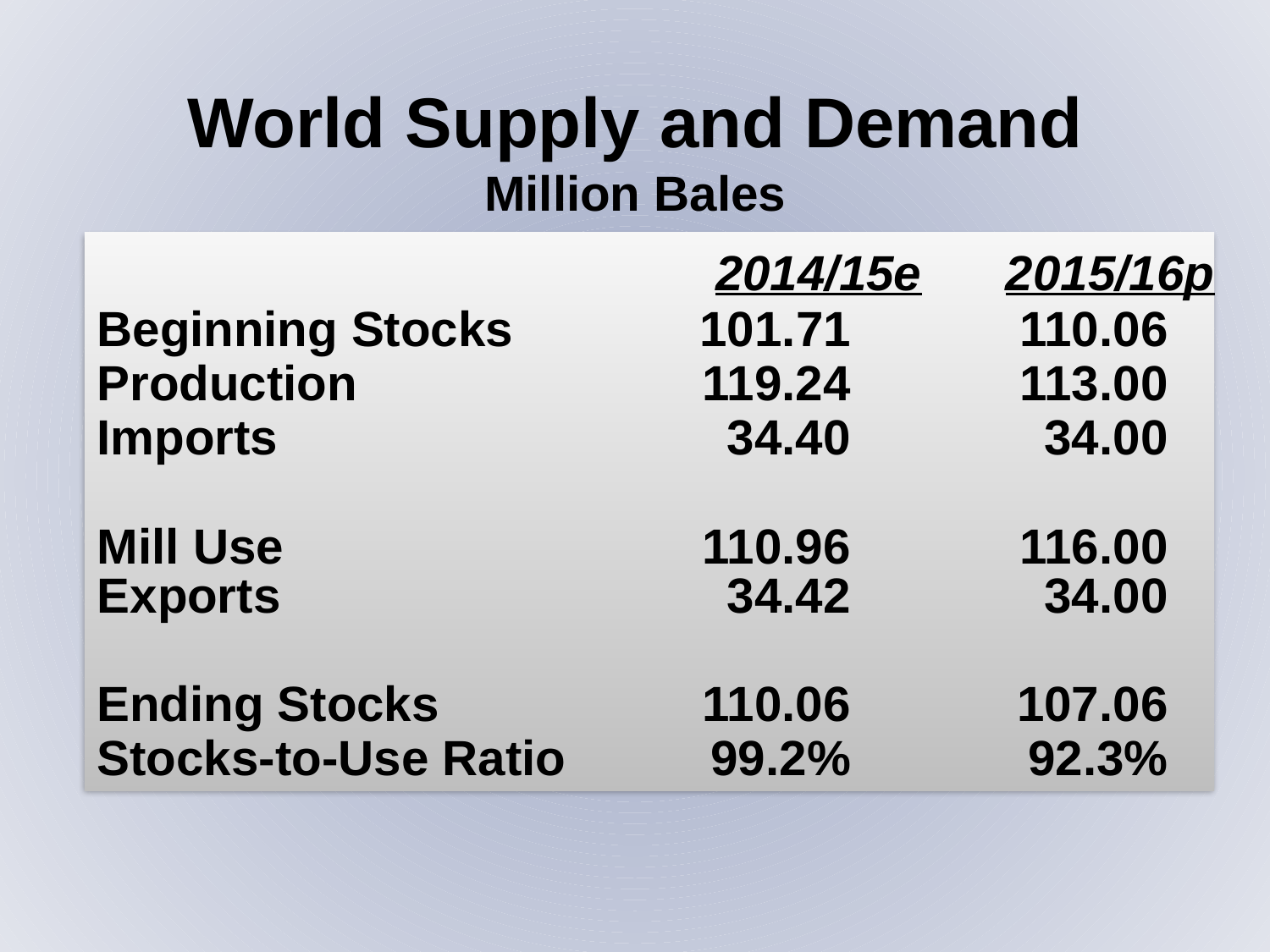

World Supply and Demand
Million Bales

Beginning Stocks	101.71	110.06
Production	119.24	113.00
Imports	34.40	34.00

Mill Use	110.96	116.00
Exports	34.42	34.00

Ending Stocks	110.06	107.06
Stocks-to-Use Ratio	99.2%	92.3%
2014/15e
2015/16p